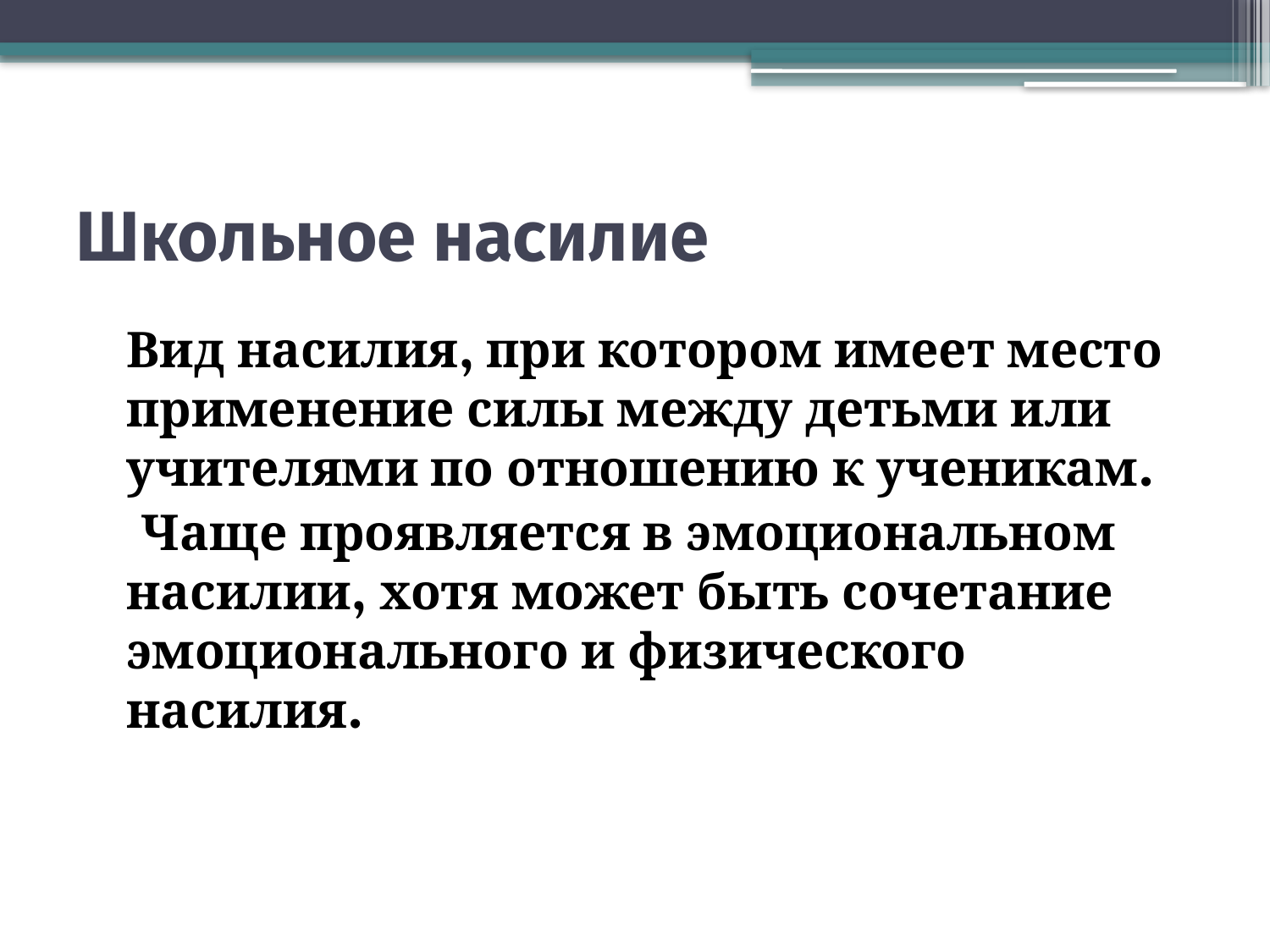

# Школьное насилие
	Вид насилия, при котором имеет место применение силы между детьми или учителями по отношению к ученикам.
    Чаще проявляется в эмоциональном насилии, хотя может быть сочетание эмоционального и физического насилия.